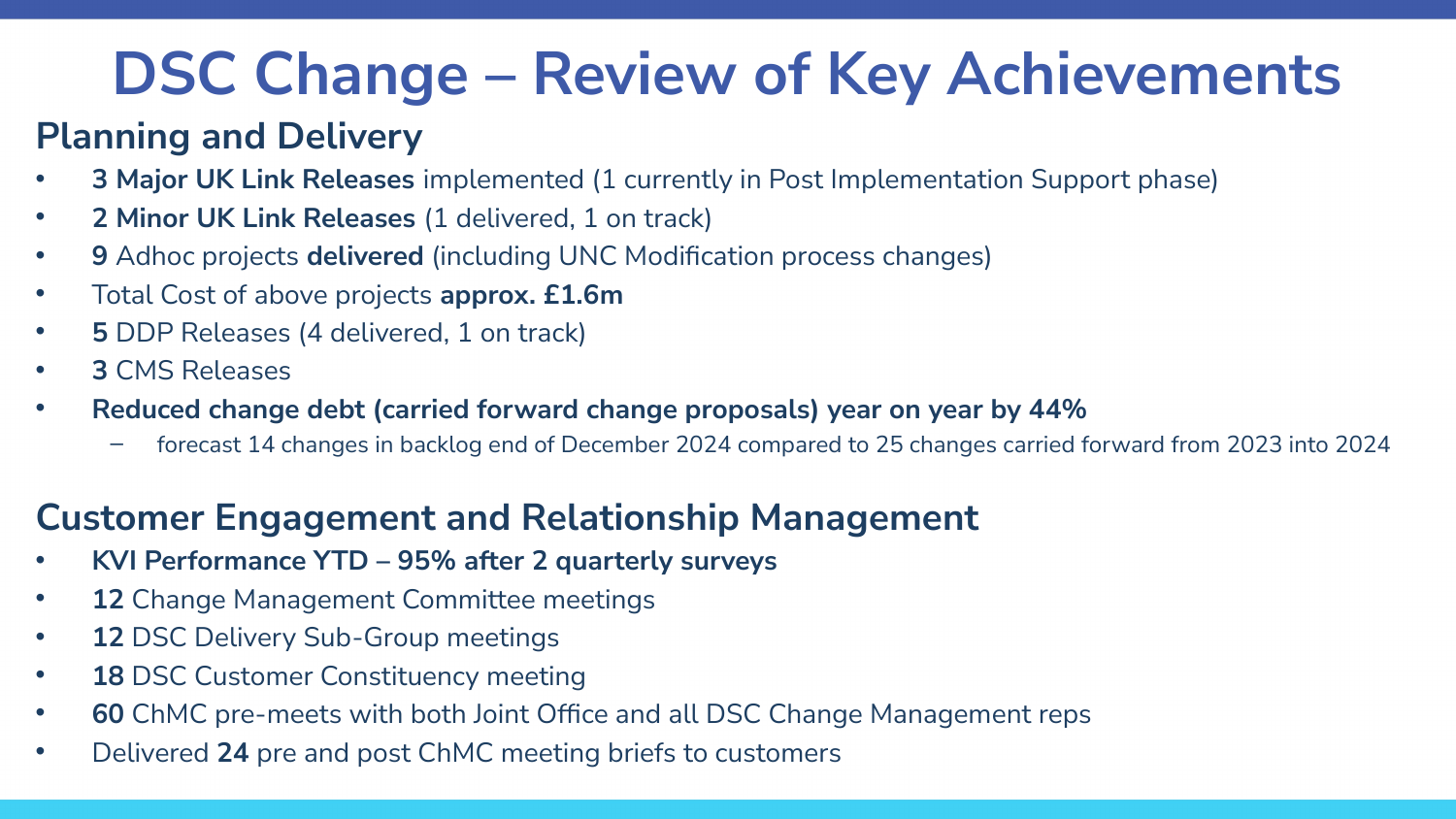

# DSC Change – Review of Key Achievements
Planning and Delivery
3 Major UK Link Releases implemented (1 currently in Post Implementation Support phase)
2 Minor UK Link Releases (1 delivered, 1 on track)
9 Adhoc projects delivered (including UNC Modification process changes)
Total Cost of above projects approx. £1.6m
5 DDP Releases (4 delivered, 1 on track)
3 CMS Releases
Reduced change debt (carried forward change proposals) year on year by 44%
forecast 14 changes in backlog end of December 2024 compared to 25 changes carried forward from 2023 into 2024

Customer Engagement and Relationship Management
KVI Performance YTD – 95% after 2 quarterly surveys
12 Change Management Committee meetings
12 DSC Delivery Sub-Group meetings
18 DSC Customer Constituency meeting
60 ChMC pre-meets with both Joint Office and all DSC Change Management reps
Delivered 24 pre and post ChMC meeting briefs to customers